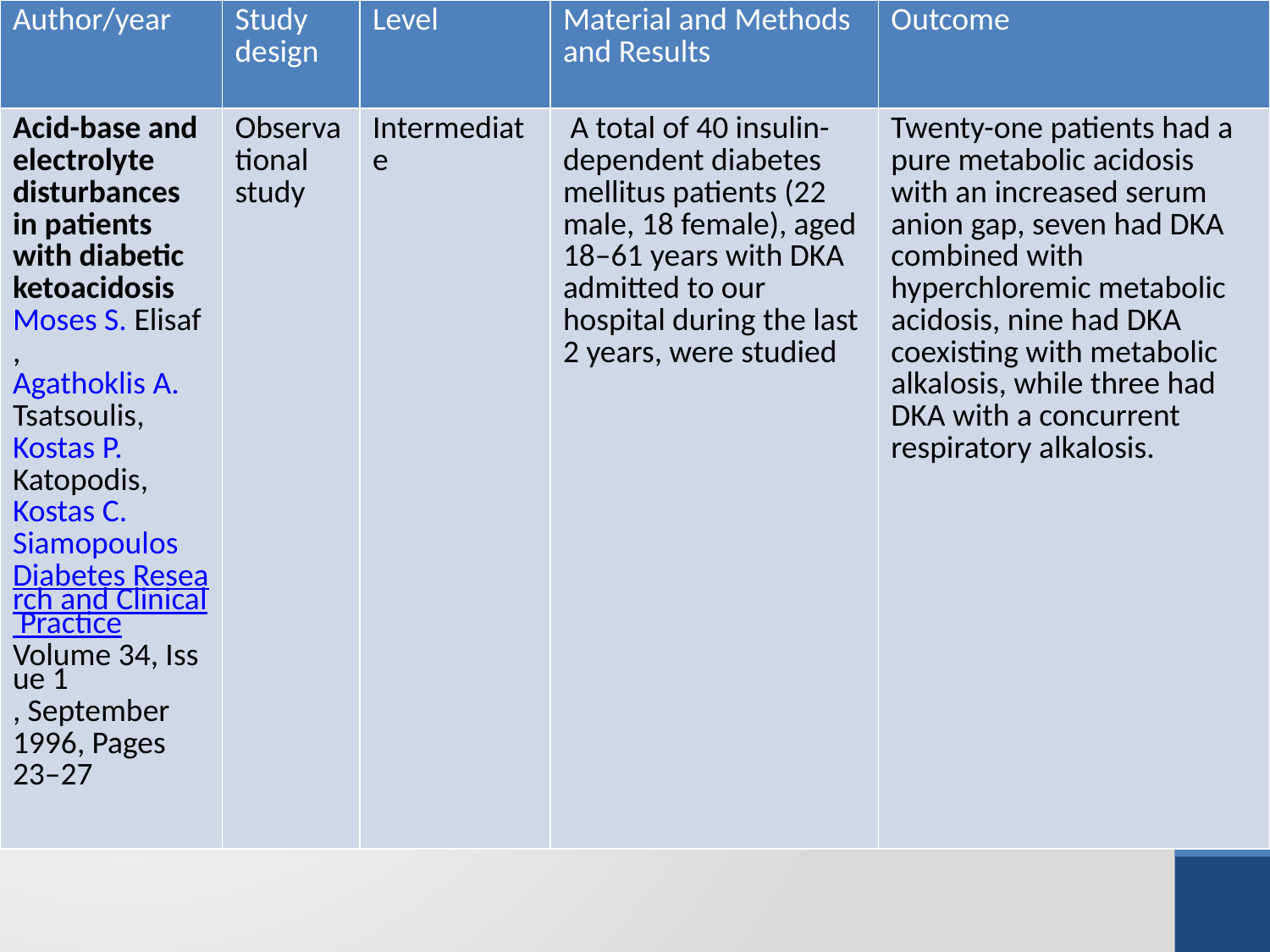

| Author/year | Study design | Level | Material and Methods and Results | Outcome |
| --- | --- | --- | --- | --- |
| Acid-base and electrolyte disturbances in patients with diabetic ketoacidosis Moses S. Elisaf,  Agathoklis A. Tsatsoulis,  Kostas P. Katopodis,  Kostas C. Siamopoulos Diabetes Research and Clinical Practice Volume 34, Issue 1, September 1996, Pages 23–27 | Observational study | Intermediate | A total of 40 insulin-dependent diabetes mellitus patients (22 male, 18 female), aged 18–61 years with DKA admitted to our hospital during the last 2 years, were studied | Twenty-one patients had a pure metabolic acidosis with an increased serum anion gap, seven had DKA combined with hyperchloremic metabolic acidosis, nine had DKA coexisting with metabolic alkalosis, while three had DKA with a concurrent respiratory alkalosis. |
#